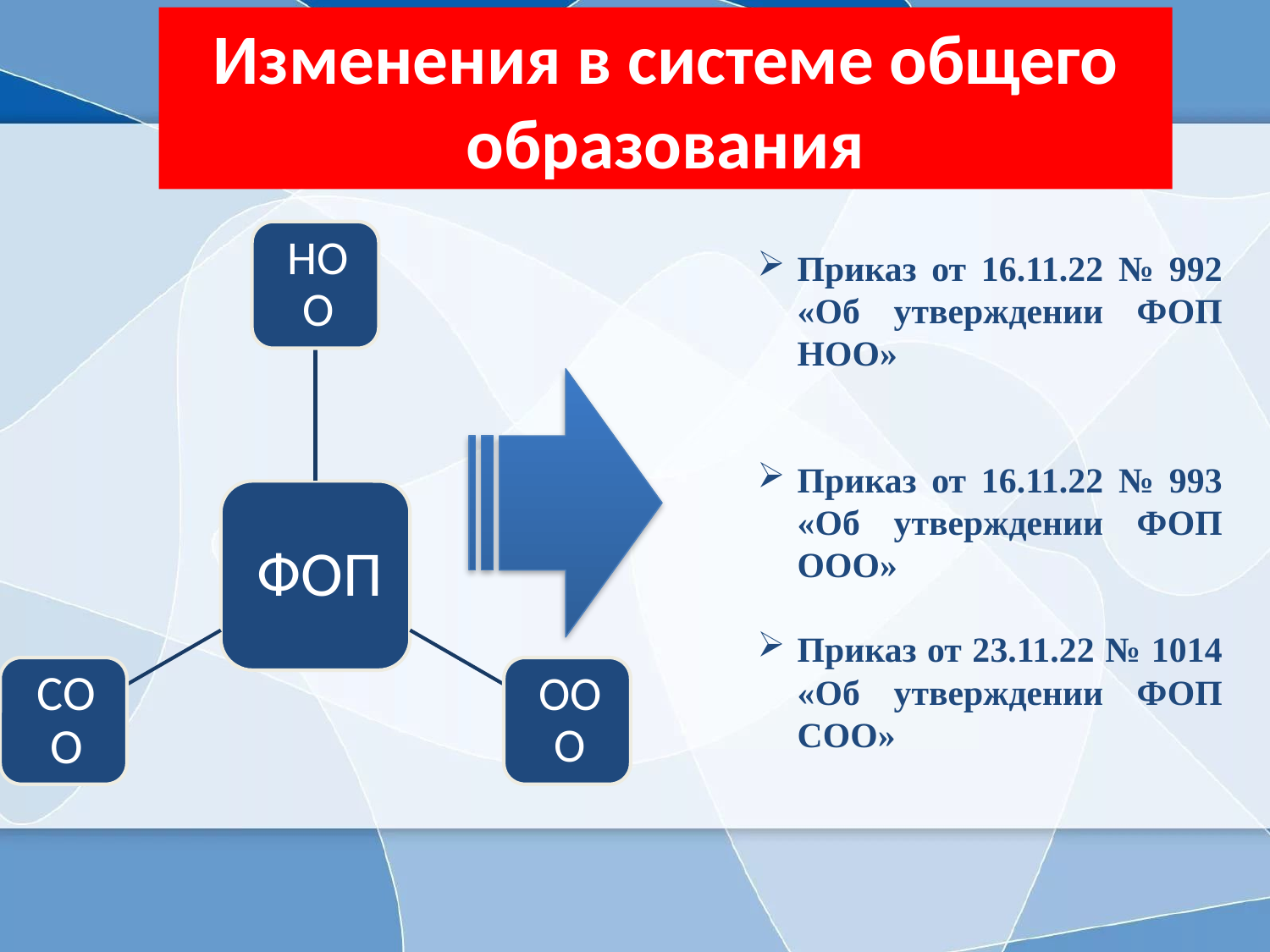

Изменения в системе общего образования
ФОП
НОО
ООО
СОО
Приказ от 16.11.22 № 992 «Об утверждении ФОП НОО»

Приказ от 16.11.22 № 993 «Об утверждении ФОП ООО»

Приказ от 23.11.22 № 1014 «Об утверждении ФОП СОО»